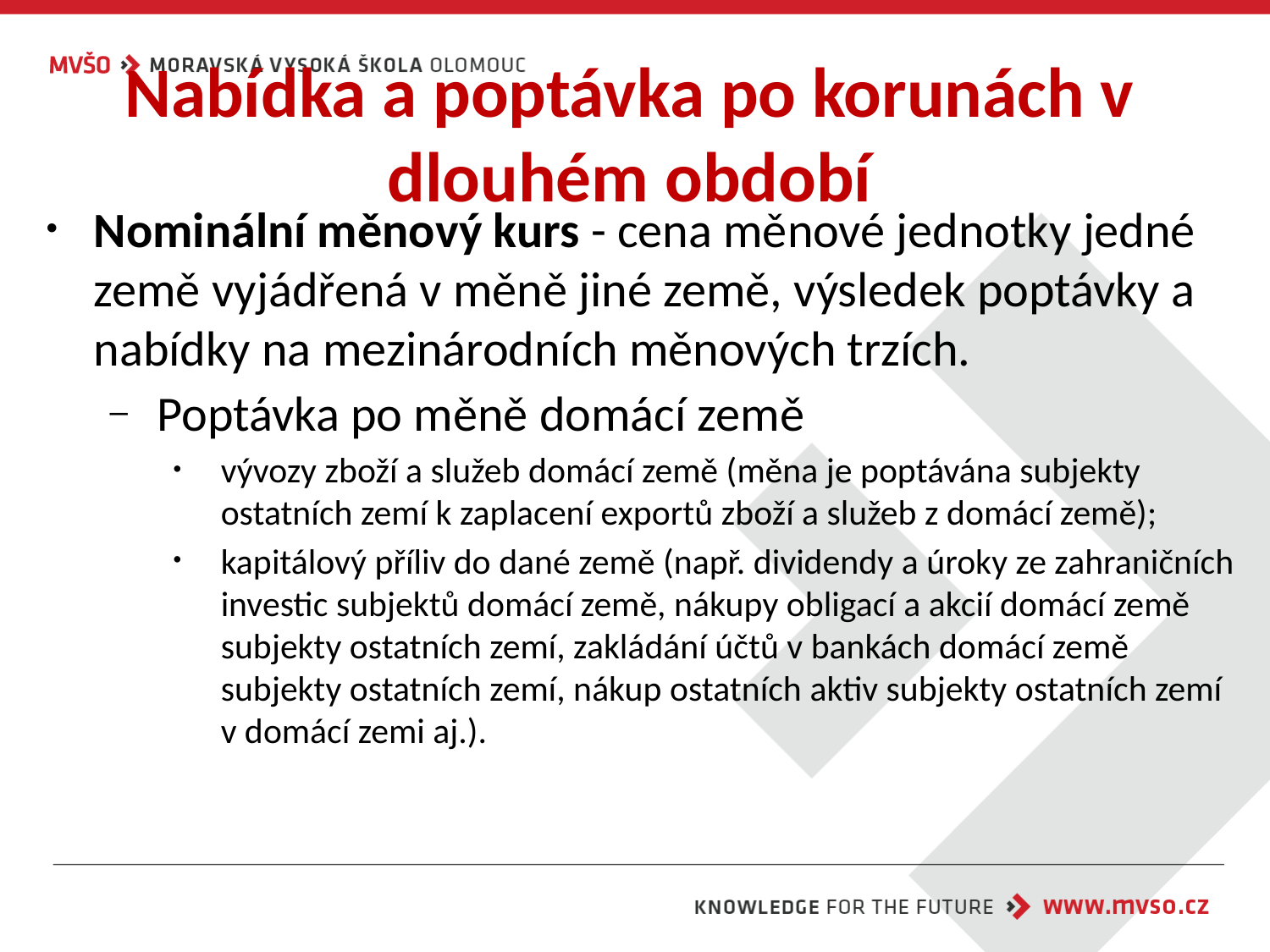

# Nabídka a poptávka po korunách v dlouhém období
Nominální měnový kurs - cena měnové jednotky jedné země vyjádřená v měně jiné země, výsledek poptávky a nabídky na mezinárodních měnových trzích.
Poptávka po měně domácí země
vývozy zboží a služeb domácí země (měna je poptávána subjekty ostatních zemí k zaplacení exportů zboží a služeb z domácí země);
kapitálový příliv do dané země (např. dividendy a úroky ze zahraničních investic subjektů domácí země, nákupy obligací a akcií domácí země subjekty ostatních zemí, zakládání účtů v bankách domácí země subjekty ostatních zemí, nákup ostatních aktiv subjekty ostatních zemí v domácí zemi aj.).